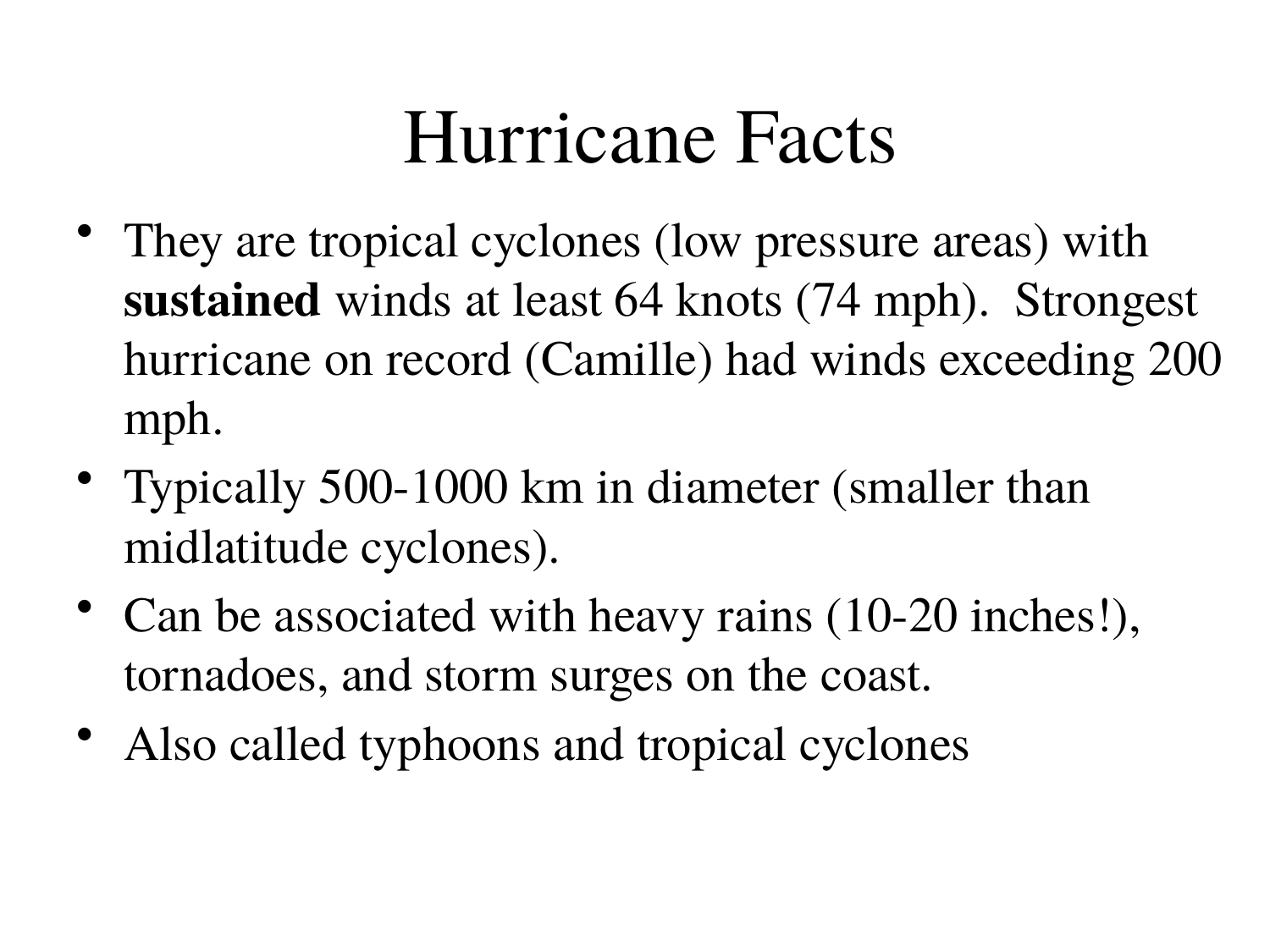

# Hurricane Facts
They are tropical cyclones (low pressure areas) with sustained winds at least 64 knots (74 mph).  Strongest hurricane on record (Camille) had winds exceeding 200 mph.
Typically 500-1000 km in diameter (smaller than midlatitude cyclones).
Can be associated with heavy rains (10-20 inches!), tornadoes, and storm surges on the coast.
Also called typhoons and tropical cyclones